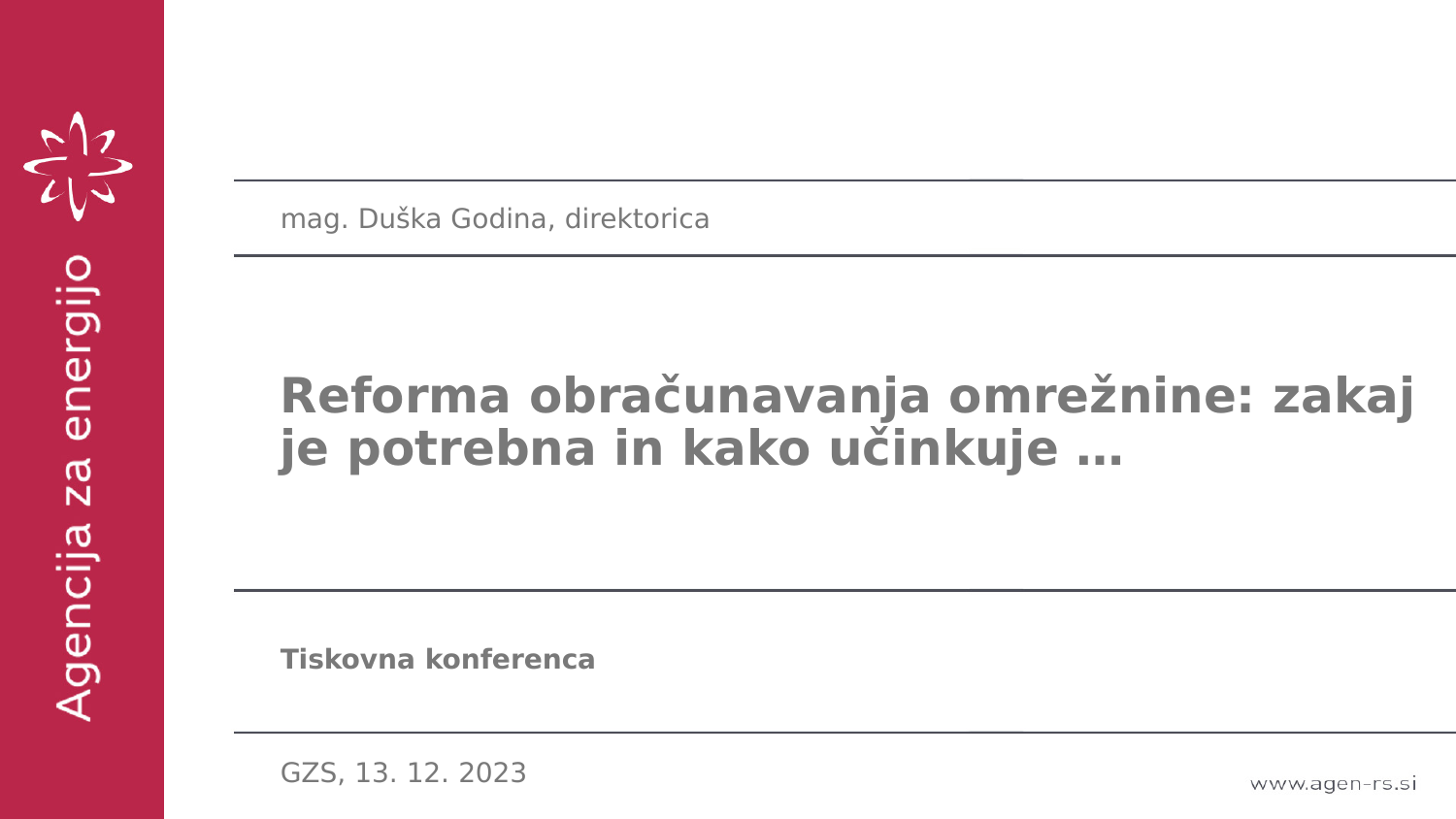

mag. Duška Godina, direktorica
# Reforma obračunavanja omrežnine: zakaj je potrebna in kako učinkuje …
Tiskovna konferenca
GZS, 13. 12. 2023